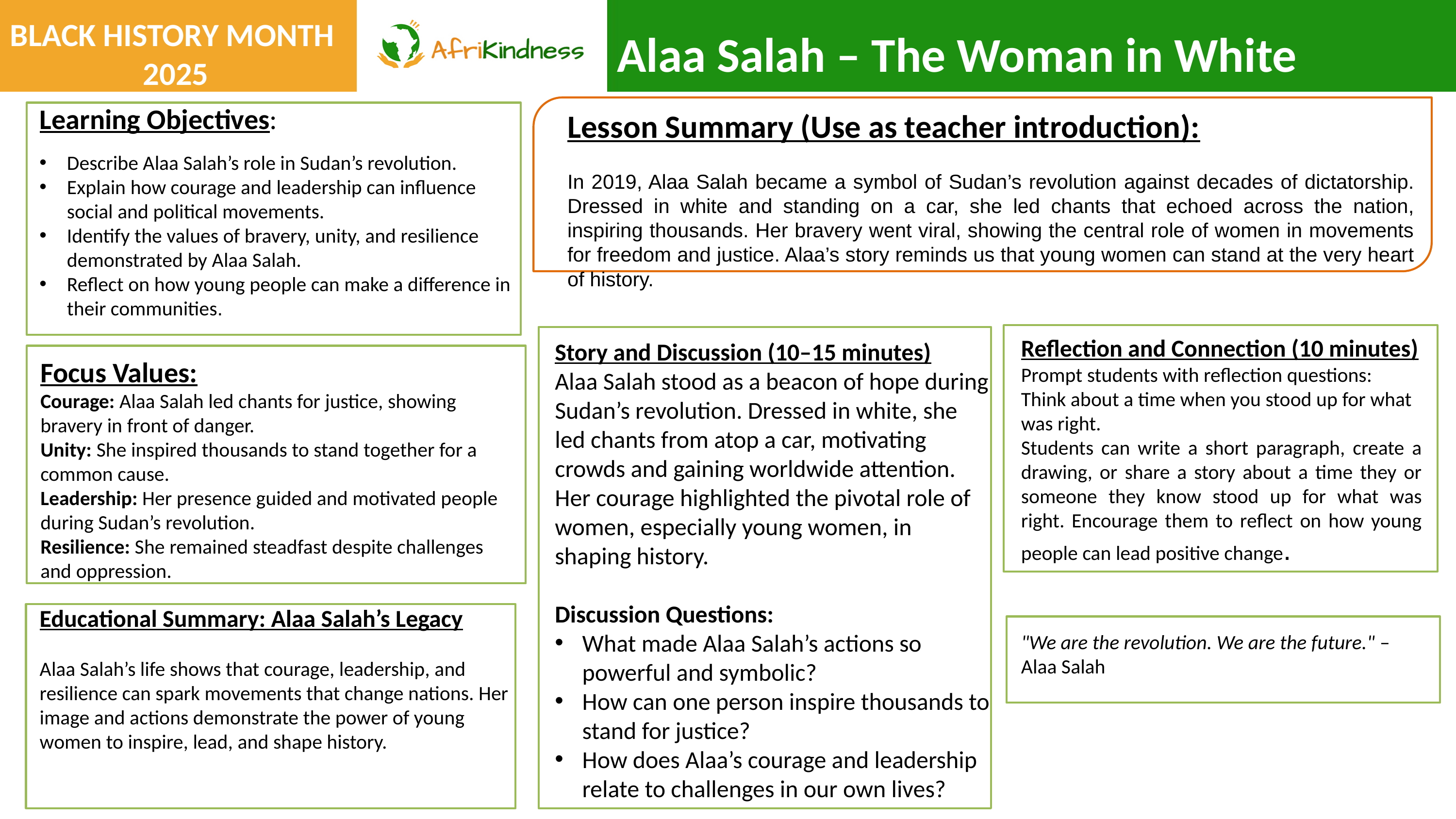

BLACK HISTORY MONTH
2025
Alaa Salah – The Woman in White
Learning Objectives:

Lesson Summary (Use as teacher introduction):

In 2019, Alaa Salah became a symbol of Sudan’s revolution against decades of dictatorship. Dressed in white and standing on a car, she led chants that echoed across the nation, inspiring thousands. Her bravery went viral, showing the central role of women in movements for freedom and justice. Alaa’s story reminds us that young women can stand at the very heart of history.

Describe Alaa Salah’s role in Sudan’s revolution.
Explain how courage and leadership can influence social and political movements.
Identify the values of bravery, unity, and resilience demonstrated by Alaa Salah.
Reflect on how young people can make a difference in their communities.
Reflection and Connection (10 minutes)
Prompt students with reflection questions:
Think about a time when you stood up for what was right.
Students can write a short paragraph, create a drawing, or share a story about a time they or someone they know stood up for what was right. Encourage them to reflect on how young people can lead positive change.
Story and Discussion (10–15 minutes)
Alaa Salah stood as a beacon of hope during Sudan’s revolution. Dressed in white, she led chants from atop a car, motivating crowds and gaining worldwide attention. Her courage highlighted the pivotal role of women, especially young women, in shaping history.

Discussion Questions:
What made Alaa Salah’s actions so powerful and symbolic?
How can one person inspire thousands to stand for justice?
How does Alaa’s courage and leadership relate to challenges in our own lives?
Focus Values:
Courage: Alaa Salah led chants for justice, showing bravery in front of danger.
Unity: She inspired thousands to stand together for a common cause.
Leadership: Her presence guided and motivated people during Sudan’s revolution.
Resilience: She remained steadfast despite challenges and oppression.

Educational Summary: Alaa Salah’s Legacy

Alaa Salah’s life shows that courage, leadership, and resilience can spark movements that change nations. Her image and actions demonstrate the power of young women to inspire, lead, and shape history.

"We are the revolution. We are the future." – Alaa Salah